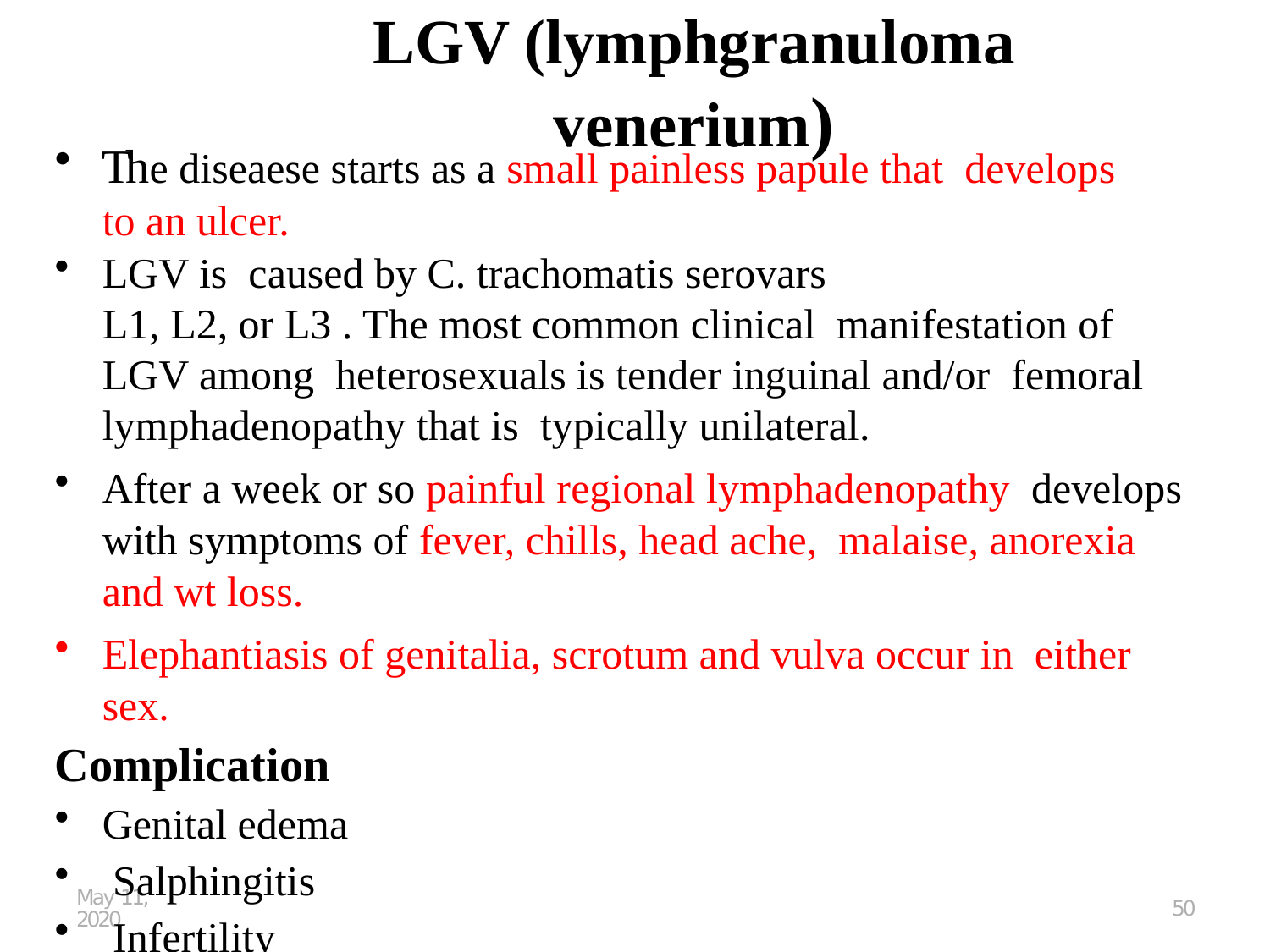

# LGV (lymphgranuloma venerium)
The diseaese starts as a small painless papule that  develops to an ulcer.
LGV is  caused by C. trachomatis serovars
L1, L2, or L3 . The most common clinical  manifestation of LGV among  heterosexuals is tender inguinal and/or  femoral lymphadenopathy that is  typically unilateral.
After a week or so painful regional lymphadenopathy  develops with symptoms of fever, chills, head ache,  malaise, anorexia and wt loss.
Elephantiasis of genitalia, scrotum and vulva occur in  either sex.
Complication
Genital edema
Salphingitis
Infertility
PID
May 11, 2020
50